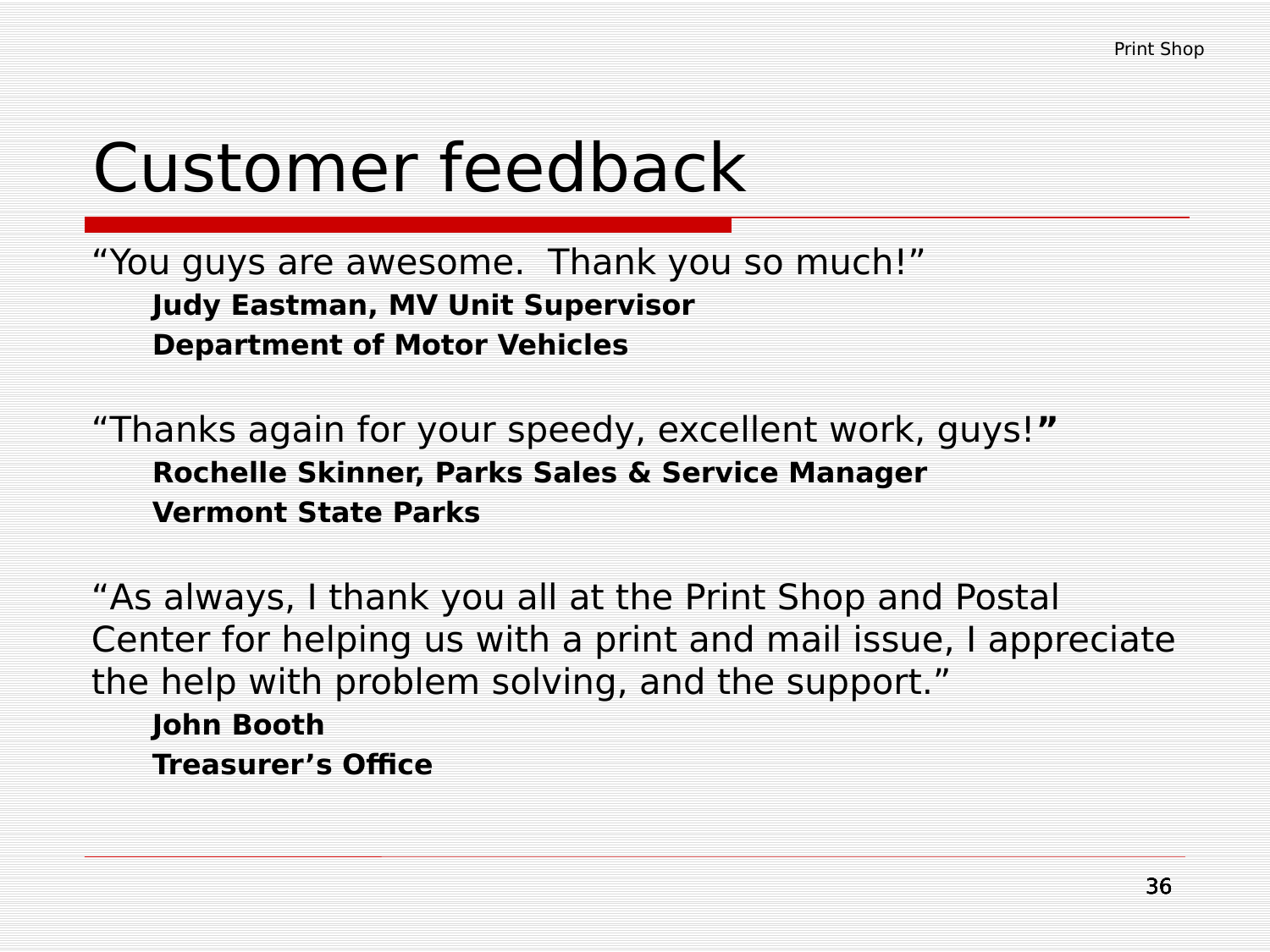

Print Shop
# Customer feedback
“You guys are awesome.  Thank you so much!”
Judy Eastman, MV Unit Supervisor
Department of Motor Vehicles

“Thanks again for your speedy, excellent work, guys!”
Rochelle Skinner, Parks Sales & Service Manager
Vermont State Parks

“As always, I thank you all at the Print Shop and Postal Center for helping us with a print and mail issue, I appreciate the help with problem solving, and the support.”
John Booth
Treasurer’s Office

36
36
36
36
36